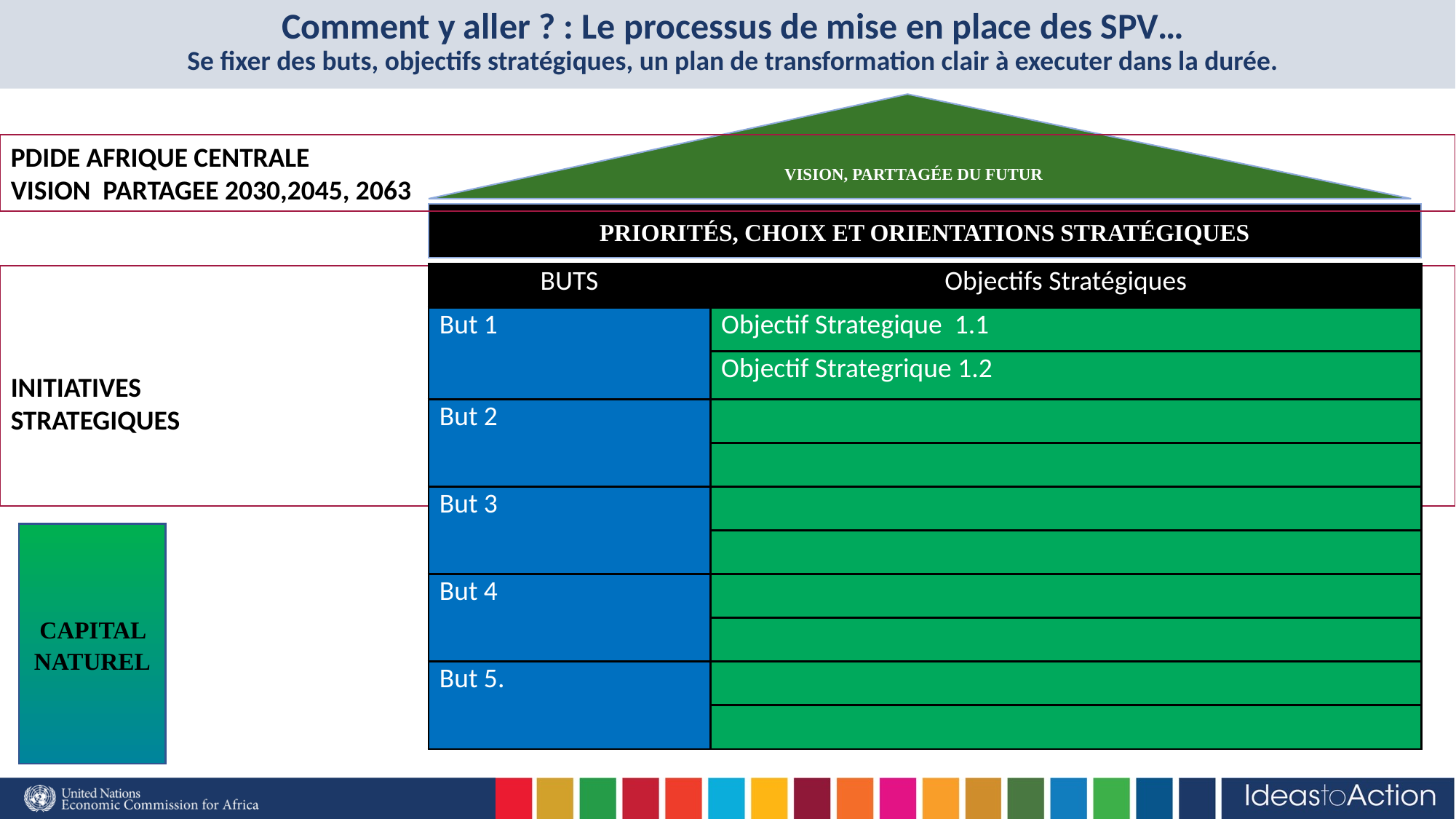

# Comment y aller ? : Le processus de mise en place des SPV… Se fixer des buts, objectifs stratégiques, un plan de transformation clair à executer dans la durée.
VISION, PARTTAGÉE DU FUTUR
PDIDE AFRIQUE CENTRALE
VISION  PARTAGEE 2030,2045, 2063
PRIORITÉS, CHOIX ET ORIENTATIONS STRATÉGIQUES
| BUTS | Objectifs Stratégiques |
| --- | --- |
| But 1 | Objectif Strategique 1.1 |
|  | Objectif Strategrique 1.2 |
| But 2 |  |
|  |  |
| But 3 |  |
|  |  |
| But 4 |  |
|  |  |
| But 5. |  |
|  |  |

INITIATIVES
STRATEGIQUES

CAPITAL NATUREL